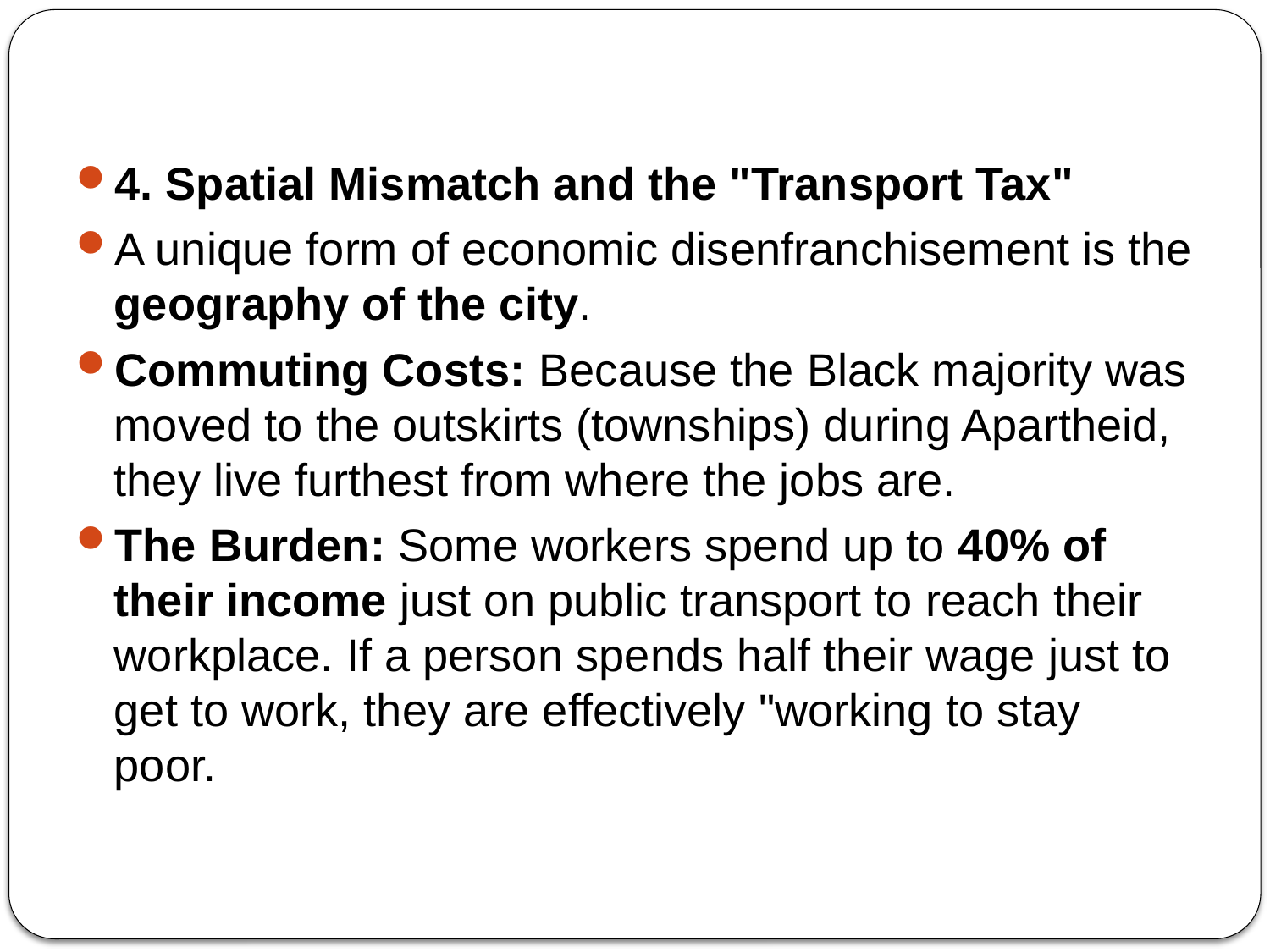

#
4. Spatial Mismatch and the "Transport Tax"
A unique form of economic disenfranchisement is the geography of the city.
Commuting Costs: Because the Black majority was moved to the outskirts (townships) during Apartheid, they live furthest from where the jobs are.
The Burden: Some workers spend up to 40% of their income just on public transport to reach their workplace. If a person spends half their wage just to get to work, they are effectively "working to stay poor.